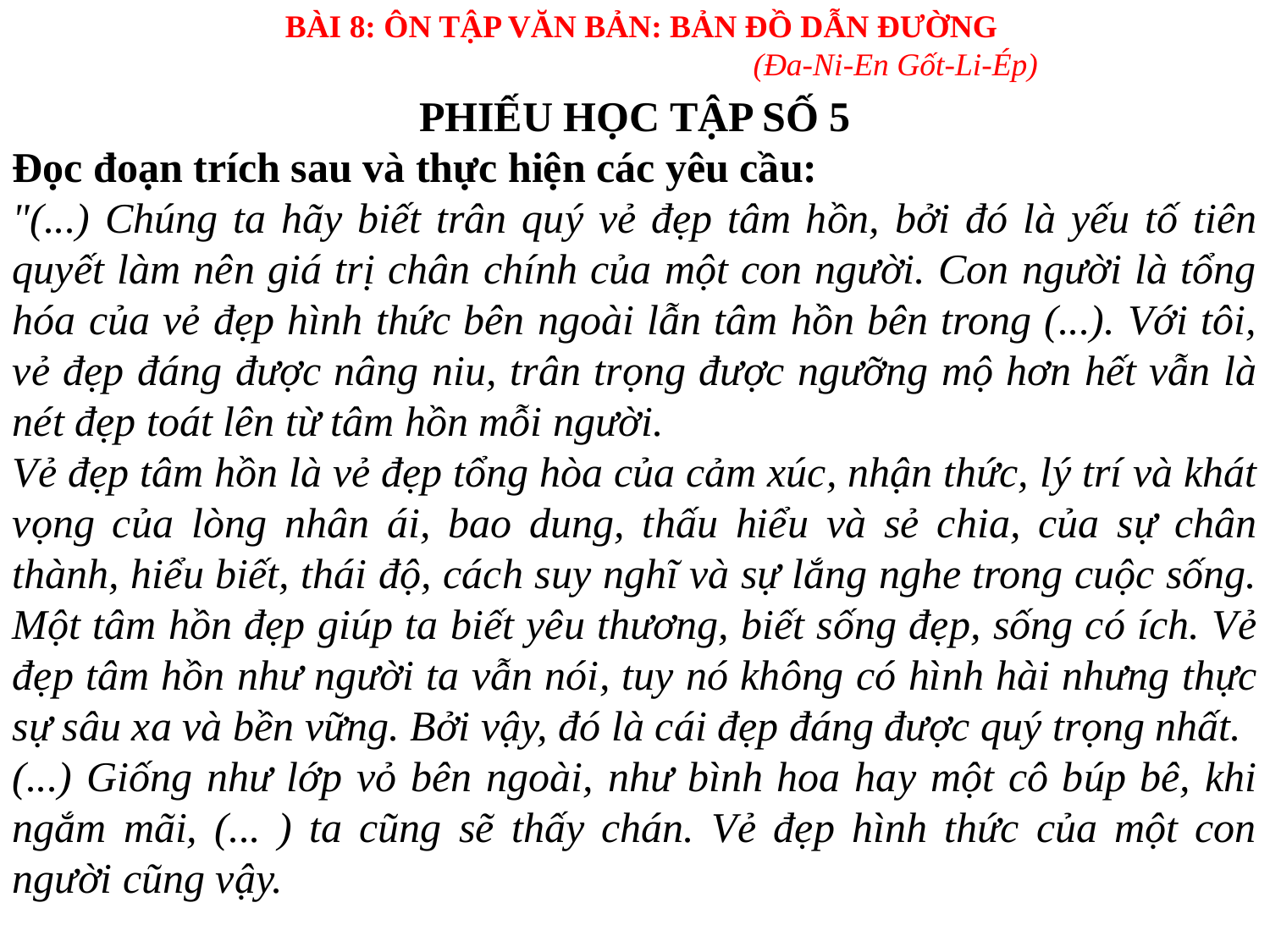

BÀI 8: ÔN TẬP VĂN BẢN: BẢN ĐỒ DẪN ĐƯỜNG
				(Đa-Ni-En Gốt-Li-Ép)

PHIẾU HỌC TẬP SỐ 5
Đọc đoạn trích sau và thực hiện các yêu cầu:
"(...) Chúng ta hãy biết trân quý vẻ đẹp tâm hồn, bởi đó là yếu tố tiên quyết làm nên giá trị chân chính của một con người. Con người là tổng hóa của vẻ đẹp hình thức bên ngoài lẫn tâm hồn bên trong (...). Với tôi, vẻ đẹp đáng được nâng niu, trân trọng được ngưỡng mộ hơn hết vẫn là nét đẹp toát lên từ tâm hồn mỗi người.
Vẻ đẹp tâm hồn là vẻ đẹp tổng hòa của cảm xúc, nhận thức, lý trí và khát vọng của lòng nhân ái, bao dung, thấu hiểu và sẻ chia, của sự chân thành, hiểu biết, thái độ, cách suy nghĩ và sự lắng nghe trong cuộc sống. Một tâm hồn đẹp giúp ta biết yêu thương, biết sống đẹp, sống có ích. Vẻ đẹp tâm hồn như người ta vẫn nói, tuy nó không có hình hài nhưng thực sự sâu xa và bền vững. Bởi vậy, đó là cái đẹp đáng được quý trọng nhất.
(...) Giống như lớp vỏ bên ngoài, như bình hoa hay một cô búp bê, khi ngắm mãi, (... ) ta cũng sẽ thấy chán. Vẻ đẹp hình thức của một con người cũng vậy.